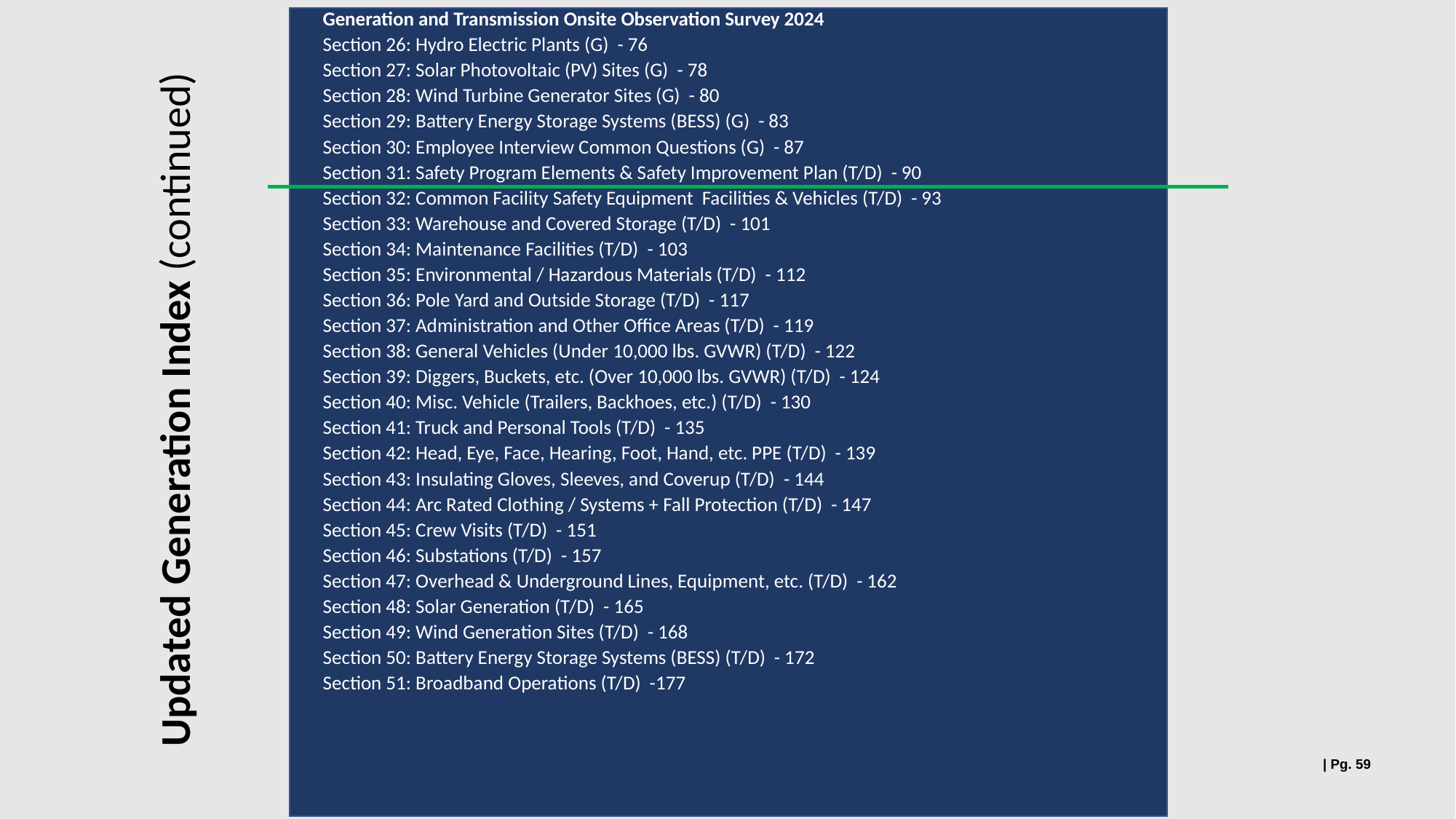

| Generation and Transmission Onsite Observation Survey 2024 Section 26: Hydro Electric Plants (G) - 76 Section 27: Solar Photovoltaic (PV) Sites (G) - 78 Section 28: Wind Turbine Generator Sites (G) - 80 Section 29: Battery Energy Storage Systems (BESS) (G) - 83 Section 30: Employee Interview Common Questions (G) - 87 Section 31: Safety Program Elements & Safety Improvement Plan (T/D) - 90 Section 32: Common Facility Safety Equipment ­ Facilities & Vehicles (T/D) - 93 Section 33: Warehouse and Covered Storage (T/D) - 101 Section 34: Maintenance Facilities (T/D) - 103 Section 35: Environmental / Hazardous Materials (T/D) - 112 Section 36: Pole Yard and Outside Storage (T/D) - 117 Section 37: Administration and Other Office Areas (T/D) - 119 Section 38: General Vehicles (Under 10,000 lbs. GVWR) (T/D) - 122 Section 39: Diggers, Buckets, etc. (Over 10,000 lbs. GVWR) (T/D) - 124 Section 40: Misc. Vehicle (Trailers, Backhoes, etc.) (T/D) - 130 Section 41: Truck and Personal Tools (T/D) - 135 Section 42: Head, Eye, Face, Hearing, Foot, Hand, etc. PPE (T/D) - 139 Section 43: Insulating Gloves, Sleeves, and Cover­up (T/D) - 144 Section 44: Arc Rated Clothing / Systems + Fall Protection (T/D) - 147 Section 45: Crew Visits (T/D) - 151 Section 46: Substations (T/D) - 157 Section 47: Overhead & Underground Lines, Equipment, etc. (T/D) - 162 Section 48: Solar Generation (T/D) - 165 Section 49: Wind Generation Sites (T/D) - 168 Section 50: Battery Energy Storage Systems (BESS) (T/D) - 172 Section 51: Broadband Operations (T/D) -177 |
| --- |
Updated Generation Index (continued)
| Pg. 59